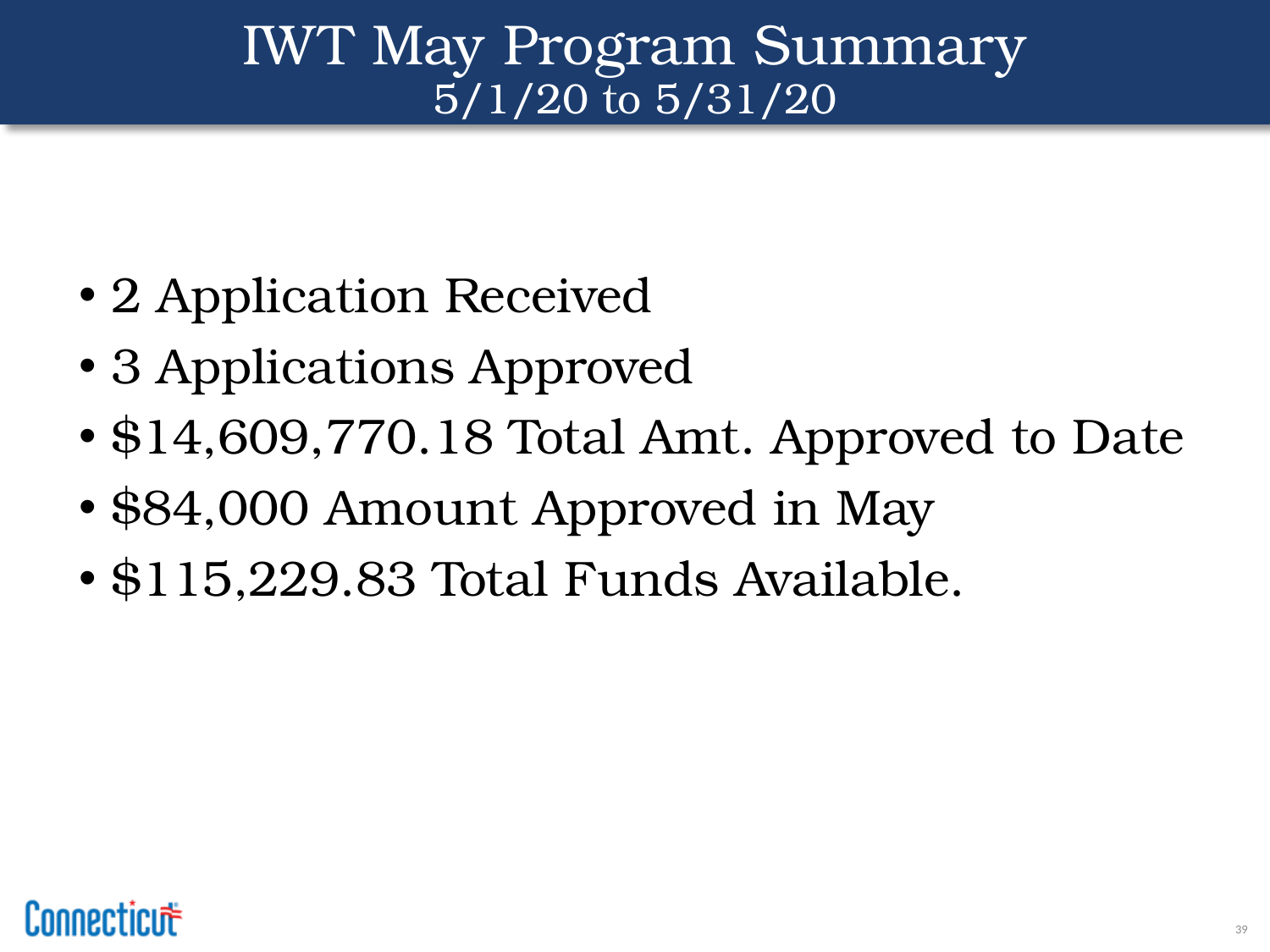

# IWT May Program Summary 5/1/20 to 5/31/20
2 Application Received
3 Applications Approved
$14,609,770.18 Total Amt. Approved to Date
$84,000 Amount Approved in May
$115,229.83 Total Funds Available.

39